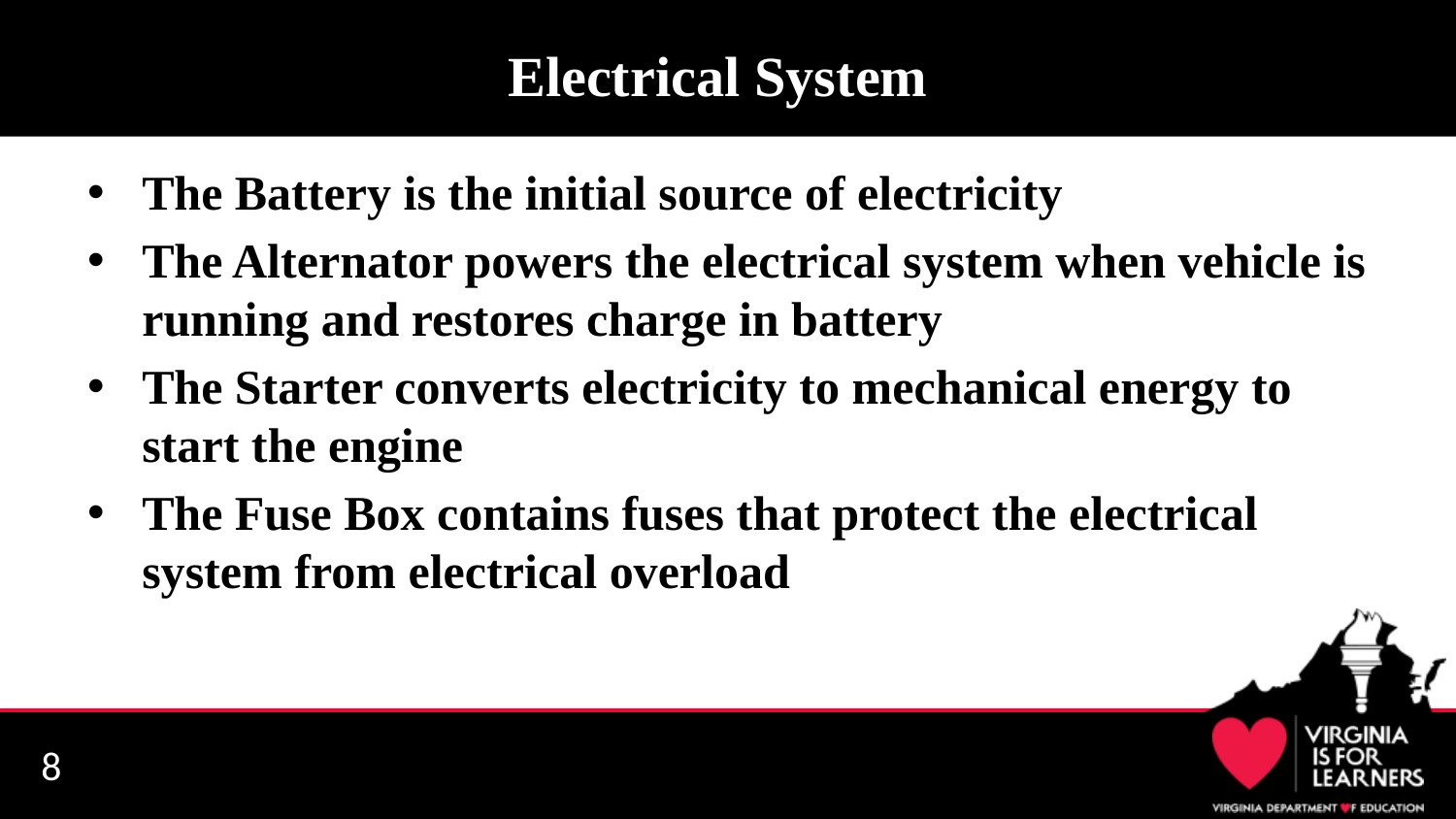

# Electrical System
The Battery is the initial source of electricity
The Alternator powers the electrical system when vehicle is running and restores charge in battery
The Starter converts electricity to mechanical energy to start the engine
The Fuse Box contains fuses that protect the electrical system from electrical overload